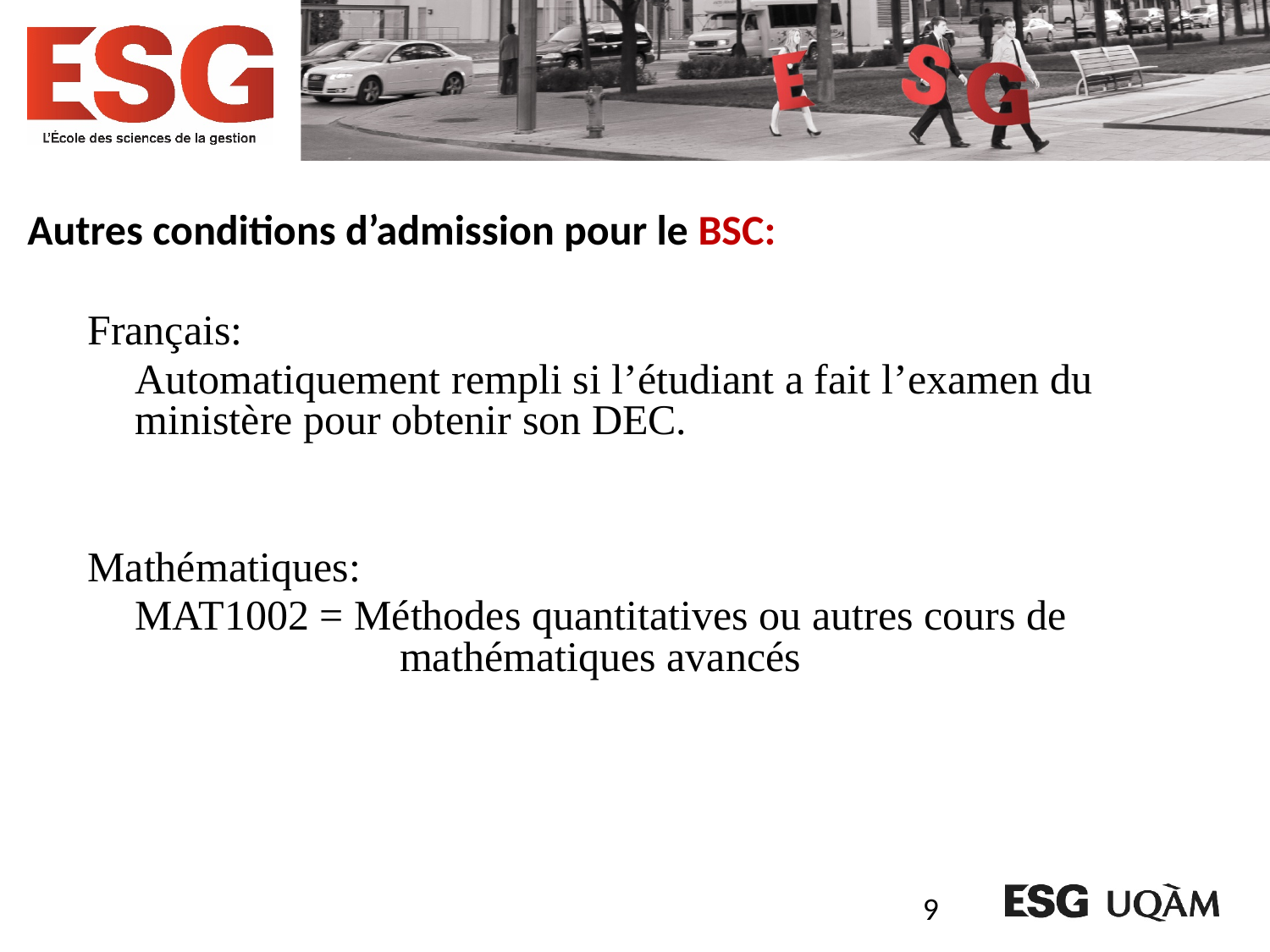

Autres conditions d’admission pour le BSC:
Français:
	Automatiquement rempli si l’étudiant a fait l’examen du ministère pour obtenir son DEC.

Mathématiques:
	MAT1002 = Méthodes quantitatives ou autres cours de 			 mathématiques avancés

9